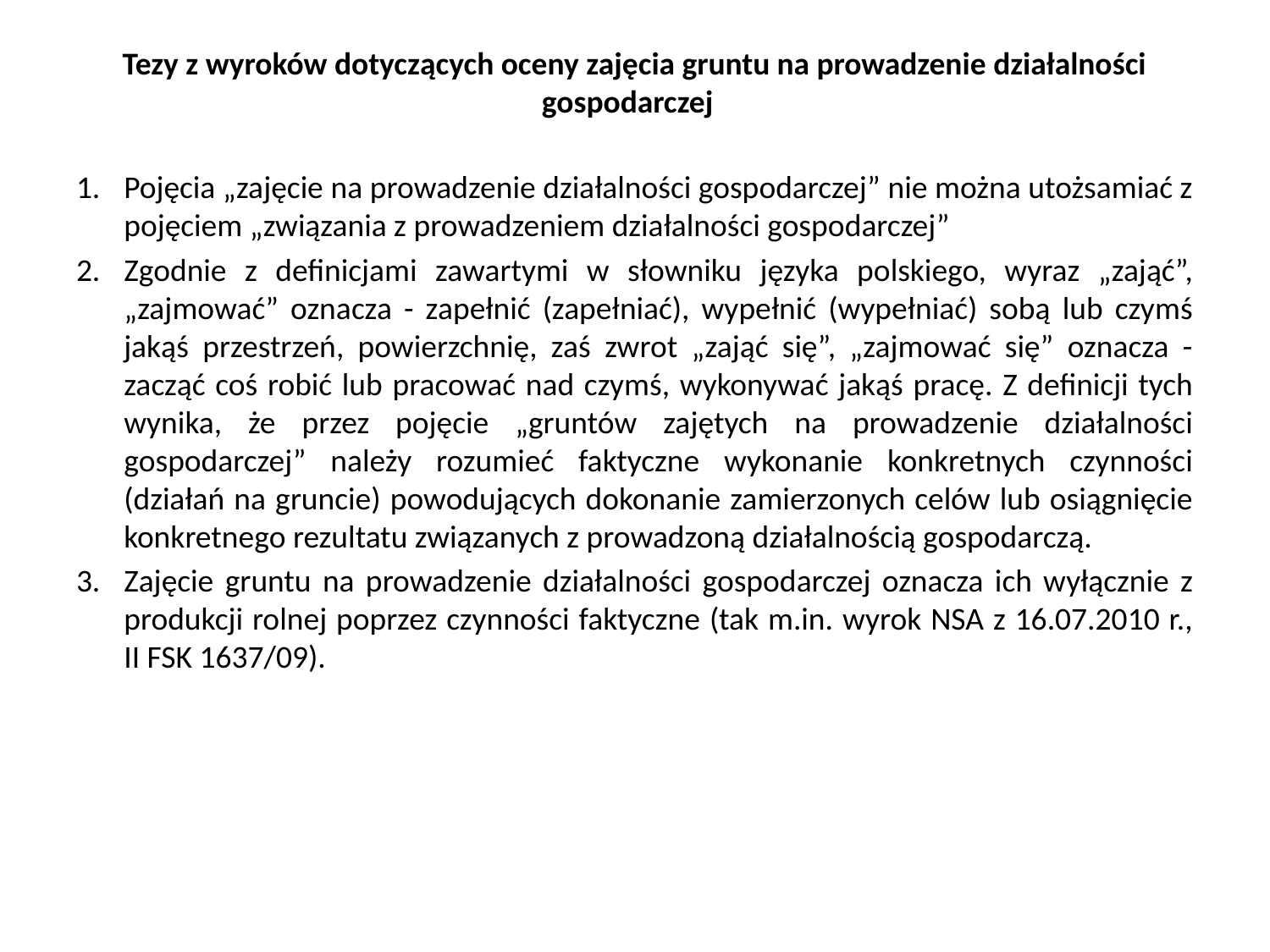

# Tezy z wyroków dotyczących oceny zajęcia gruntu na prowadzenie działalności gospodarczej

Pojęcia „zajęcie na prowadzenie działalności gospodarczej” nie można utożsamiać z pojęciem „związania z prowadzeniem działalności gospodarczej”
Zgodnie z definicjami zawartymi w słowniku języka polskiego, wyraz „zająć”, „zajmować” oznacza - zapełnić (zapełniać), wypełnić (wypełniać) sobą lub czymś jakąś przestrzeń, powierzchnię, zaś zwrot „zająć się”, „zajmować się” oznacza - zacząć coś robić lub pracować nad czymś, wykonywać jakąś pracę. Z definicji tych wynika, że przez pojęcie „gruntów zajętych na prowadzenie działalności gospodarczej” należy rozumieć faktyczne wykonanie konkretnych czynności (działań na gruncie) powodujących dokonanie zamierzonych celów lub osiągnięcie konkretnego rezultatu związanych z prowadzoną działalnością gospodarczą.
Zajęcie gruntu na prowadzenie działalności gospodarczej oznacza ich wyłącznie z produkcji rolnej poprzez czynności faktyczne (tak m.in. wyrok NSA z 16.07.2010 r., II FSK 1637/09).